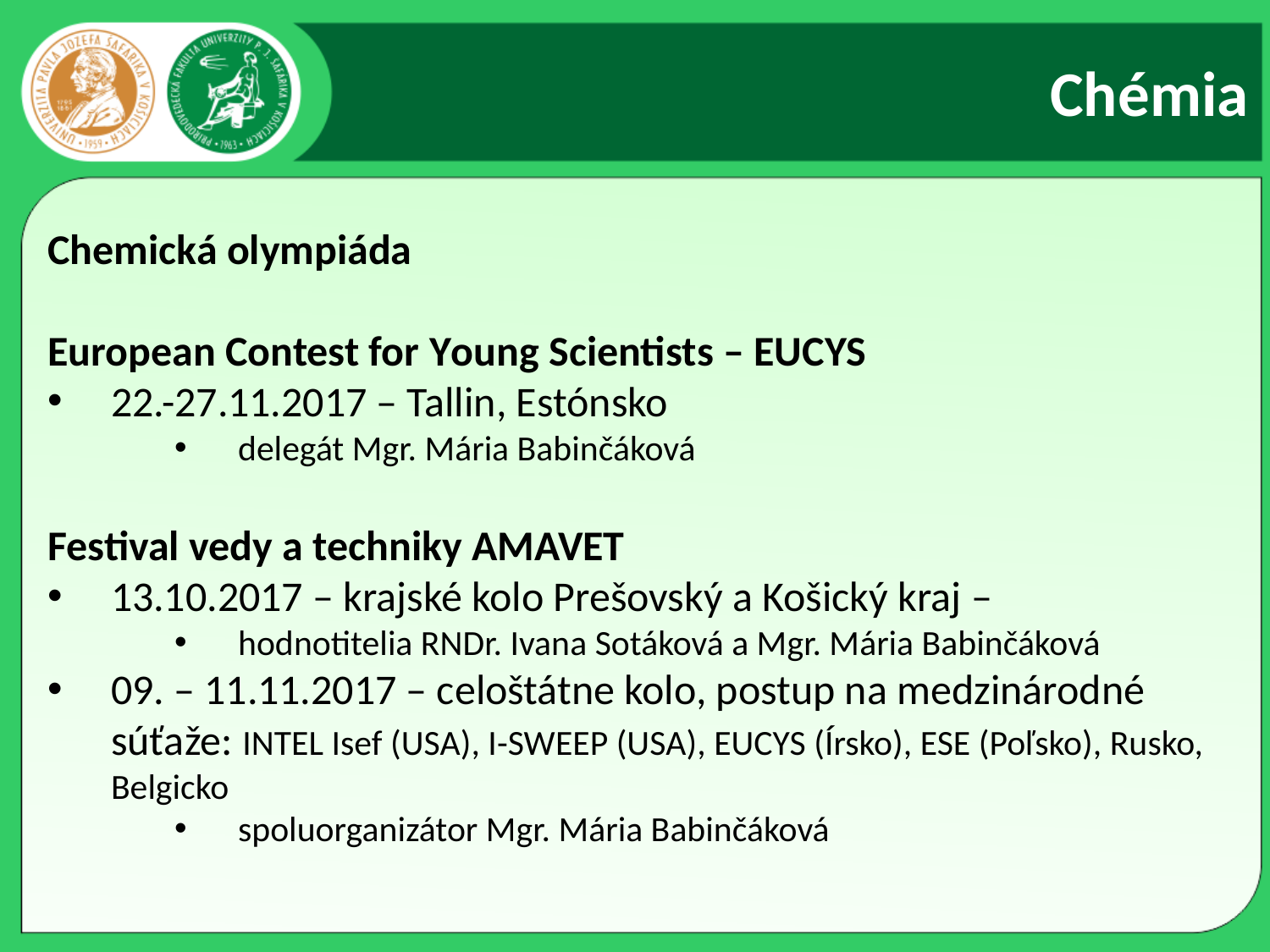

# Chémia
Chemická olympiáda

European Contest for Young Scientists – EUCYS
22.-27.11.2017 – Tallin, Estónsko
delegát Mgr. Mária Babinčáková

Festival vedy a techniky AMAVET
13.10.2017 – krajské kolo Prešovský a Košický kraj –
hodnotitelia RNDr. Ivana Sotáková a Mgr. Mária Babinčáková
09. – 11.11.2017 – celoštátne kolo, postup na medzinárodné súťaže: INTEL Isef (USA), I-SWEEP (USA), EUCYS (Írsko), ESE (Poľsko), Rusko, Belgicko
spoluorganizátor Mgr. Mária Babinčáková